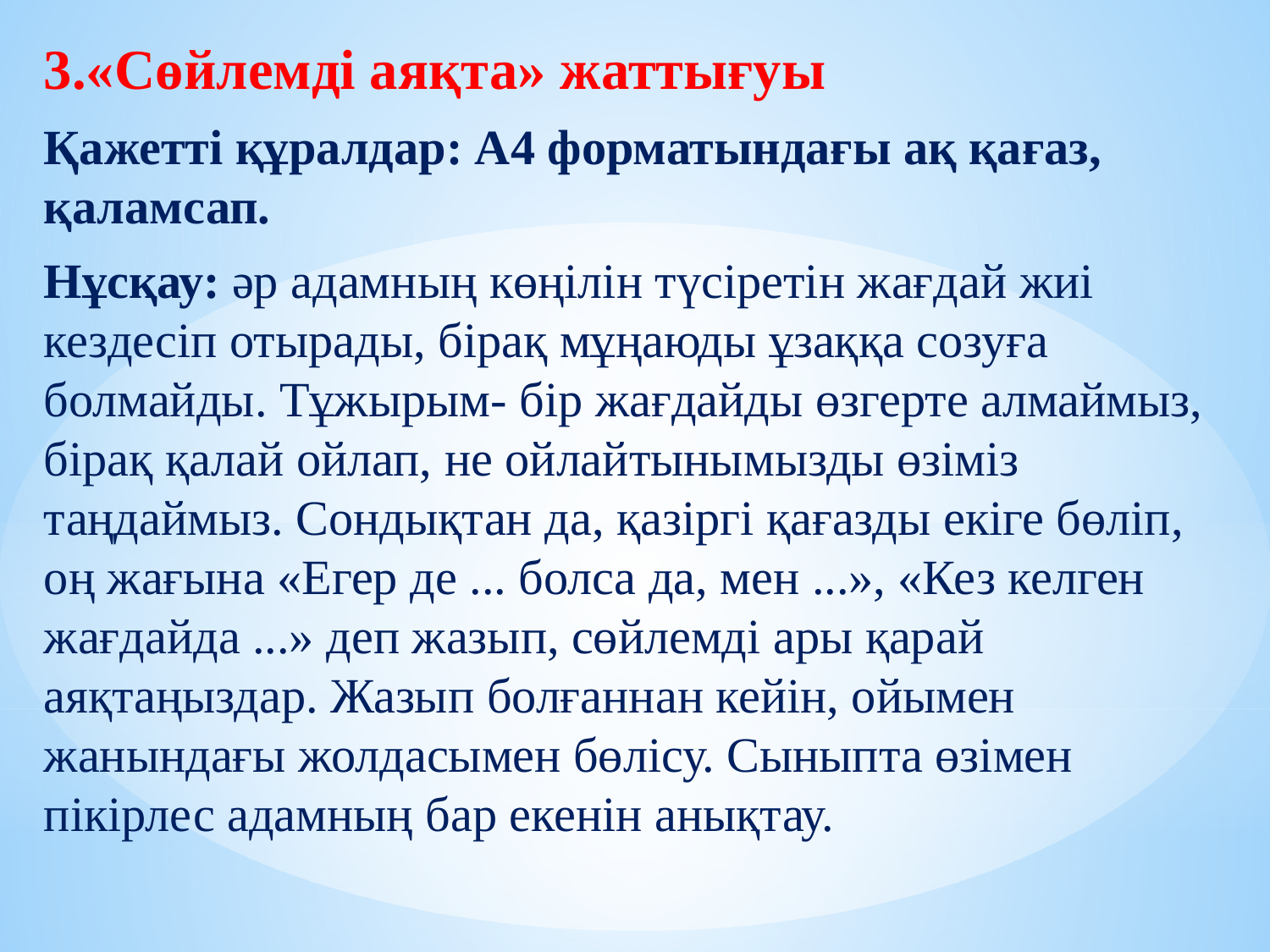

3.«Сөйлемді аяқта» жаттығуы
Қажетті құралдар: А4 форматындағы ақ қағаз, қаламсап.
Нұсқау: әр адамның көңілін түсіретін жағдай жиі кездесіп отырады, бірақ мұңаюды ұзаққа созуға болмайды. Тұжырым- бір жағдайды өзгерте алмаймыз, бірақ қалай ойлап, не ойлайтынымызды өзіміз таңдаймыз. Сондықтан да, қазіргі қағазды екіге бөліп, оң жағына «Егер де ... болса да, мен ...», «Кез келген жағдайда ...» деп жазып, сөйлемді ары қарай аяқтаңыздар. Жазып болғаннан кейін, ойымен жанындағы жолдасымен бөлісу. Сыныпта өзімен пікірлес адамның бар екенін анықтау.